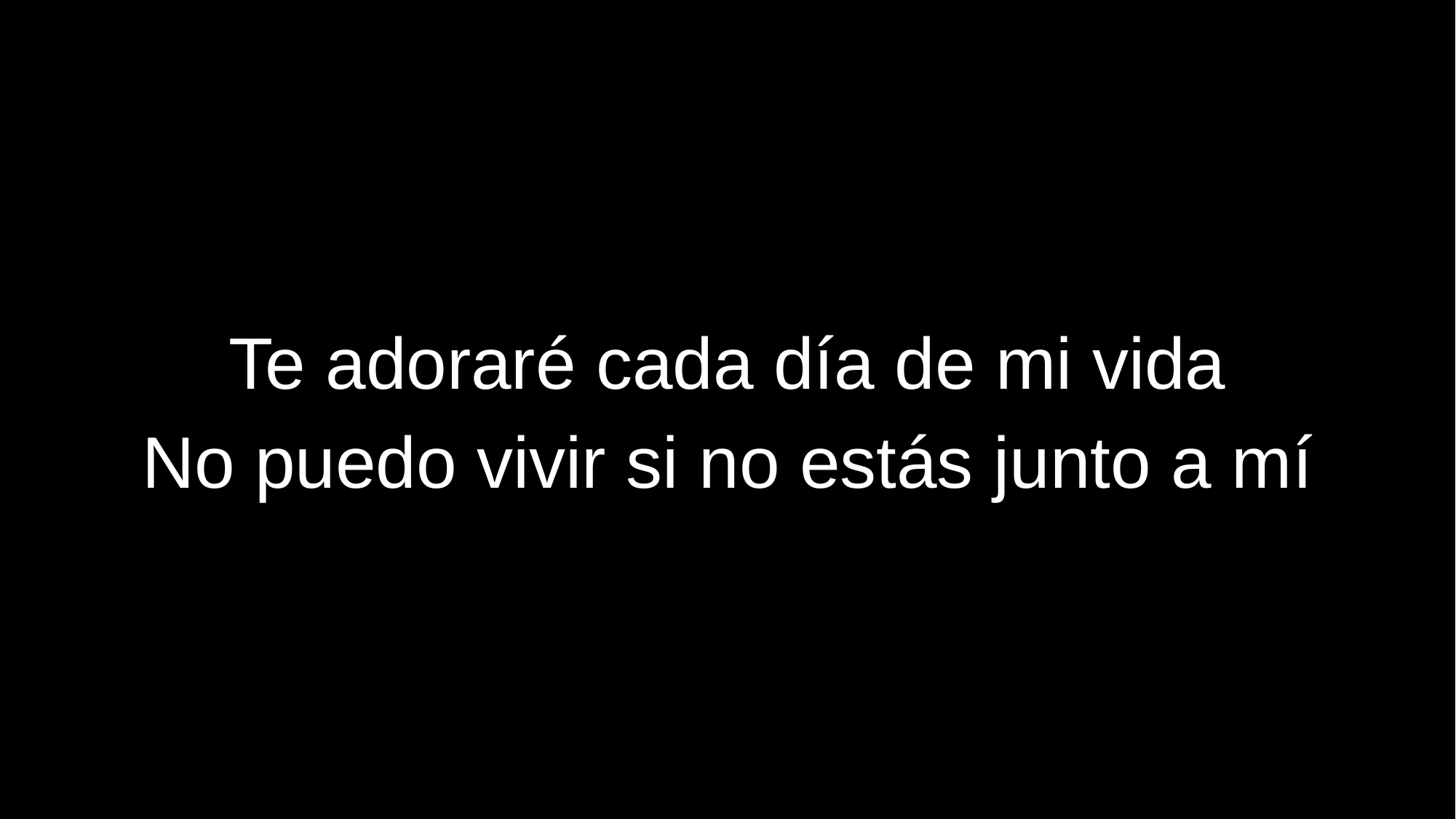

Te adoraré cada día de mi vida
No puedo vivir si no estás junto a mí